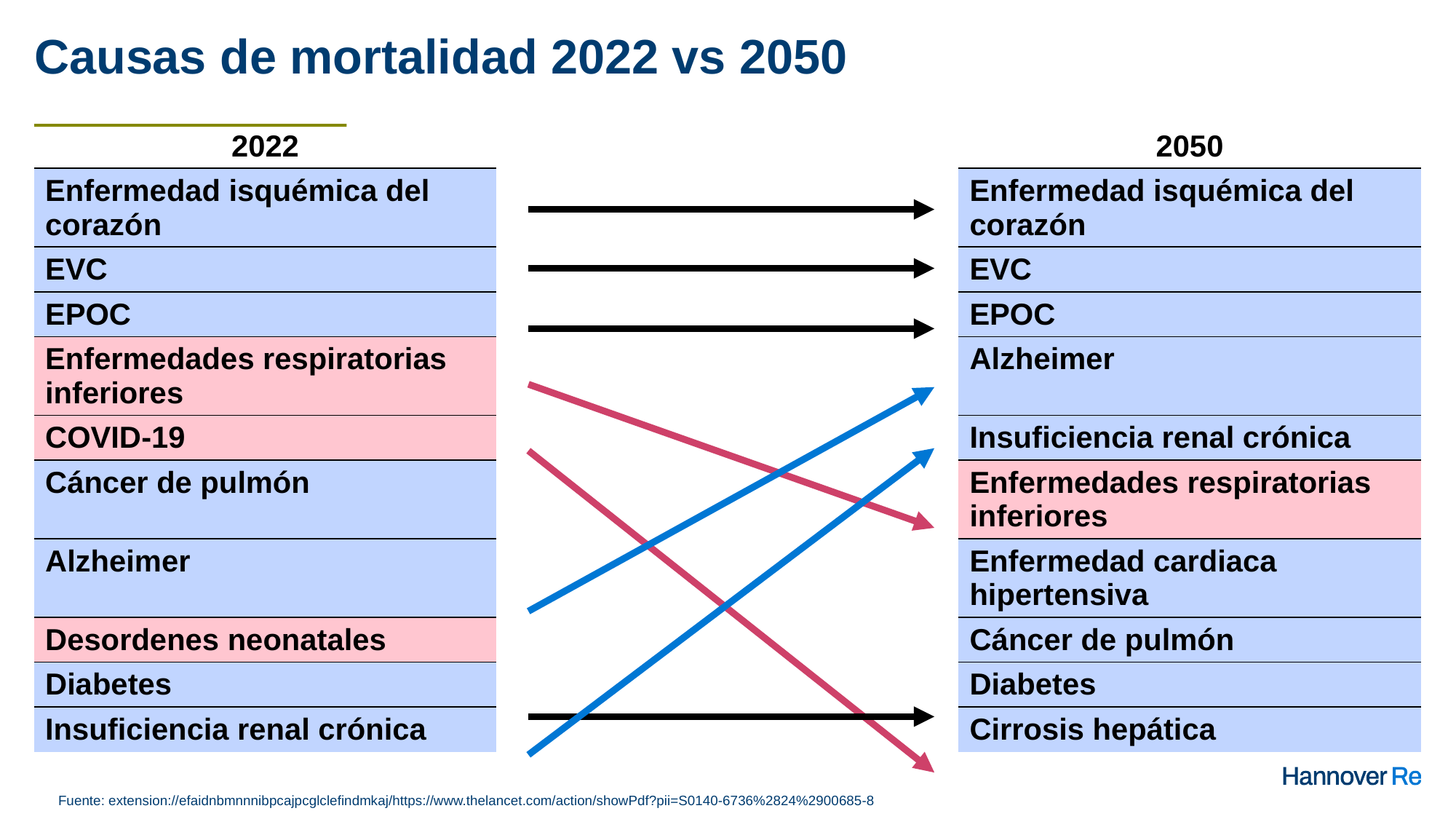

# Causas de mortalidad 2022 vs 2050
| 2022 |  | 2050 |
| --- | --- | --- |
| Enfermedad isquémica del corazón |  | Enfermedad isquémica del corazón |
| EVC |  | EVC |
| EPOC |  | EPOC |
| Enfermedades respiratorias inferiores |  | Alzheimer |
| COVID-19 |  | Insuficiencia renal crónica |
| Cáncer de pulmón |  | Enfermedades respiratorias inferiores |
| Alzheimer |  | Enfermedad cardiaca hipertensiva |
| Desordenes neonatales |  | Cáncer de pulmón |
| Diabetes |  | Diabetes |
| Insuficiencia renal crónica |  | Cirrosis hepática |
Fuente: extension://efaidnbmnnnibpcajpcglclefindmkaj/https://www.thelancet.com/action/showPdf?pii=S0140-6736%2824%2900685-8